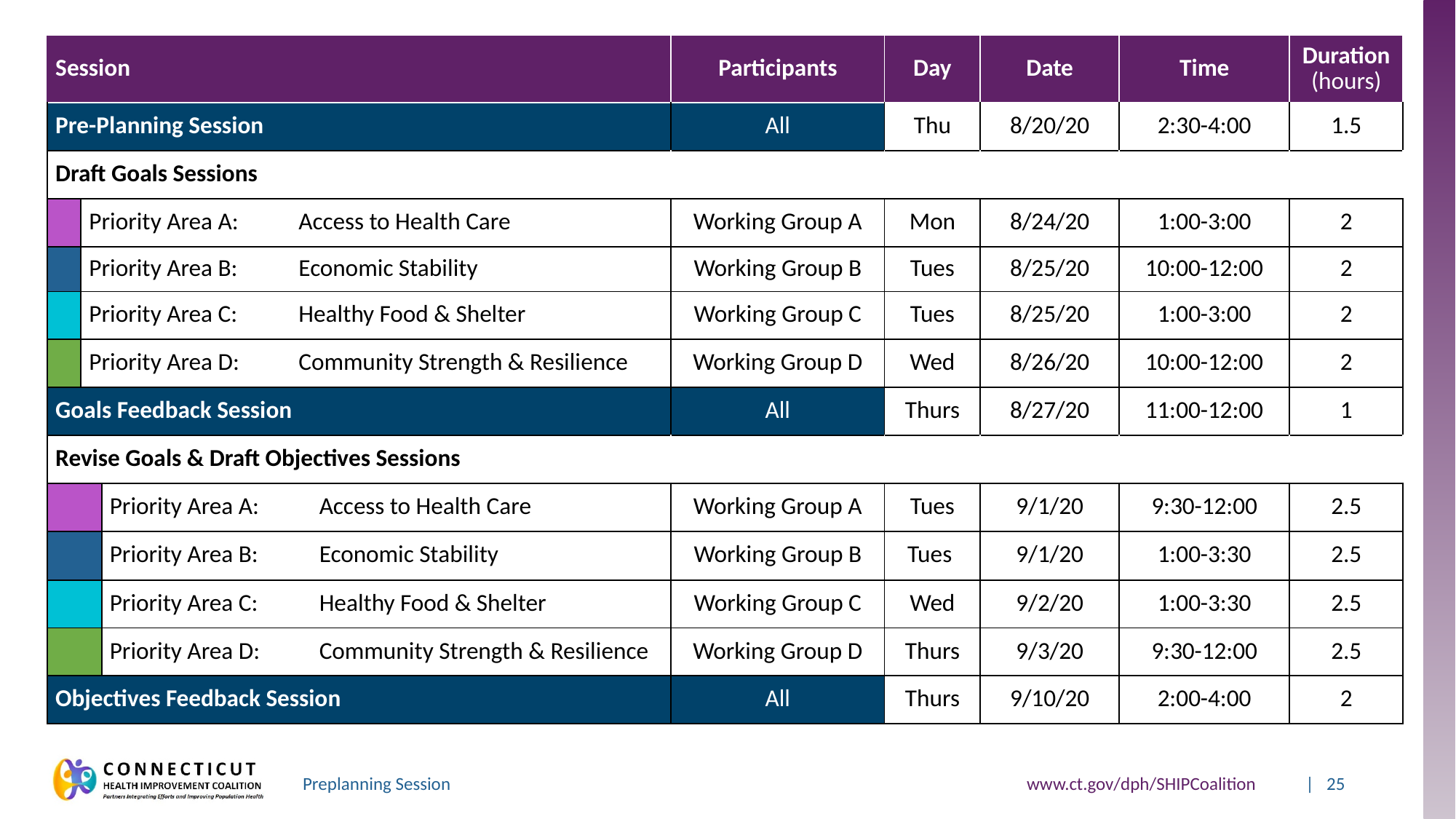

| Session |  |  | Participants | Day | Date | Time | Duration (hours) |
| --- | --- | --- | --- | --- | --- | --- | --- |
| Pre-Planning Session |  |  | All | Thu | 8/20/20 | 2:30-4:00 | 1.5 |
| Draft Goals Sessions |  |  |  |  |  |  |  |
|  | Priority Area A: Access to Health Care |  | Working Group A | Mon | 8/24/20 | 1:00-3:00 | 2 |
|  | Priority Area B: Economic Stability |  | Working Group B | Tues | 8/25/20 | 10:00-12:00 | 2 |
|  | Priority Area C: Healthy Food & Shelter |  | Working Group C | Tues | 8/25/20 | 1:00-3:00 | 2 |
|  | Priority Area D: Community Strength & Resilience |  | Working Group D | Wed | 8/26/20 | 10:00-12:00 | 2 |
| Goals Feedback Session |  |  | All | Thurs | 8/27/20 | 11:00-12:00 | 1 |
| Revise Goals & Draft Objectives Sessions |  |  |  |  |  |  |  |
|  | Priority Area A: Access | Priority Area A: Access to Health Care | Working Group A | Tues | 9/1/20 | 9:30-12:00 | 2.5 |
|  | Priority Area B: Economics | Priority Area B: Economic Stability | Working Group B | Tues | 9/1/20 | 1:00-3:30 | 2.5 |
|  | Priority Area C: Healthy Food & Shelter | Priority Area C: Healthy Food & Shelter | Working Group C | Wed | 9/2/20 | 1:00-3:30 | 2.5 |
|  | Priority Area D: Community Strength & Resilience | Priority Area D: Community Strength & Resilience | Working Group D | Thurs | 9/3/20 | 9:30-12:00 | 2.5 |
| Objectives Feedback Session |  |  | All | Thurs | 9/10/20 | 2:00-4:00 | 2 |
www.ct.gov/dph/SHIPCoalition
|   25
Preplanning Session